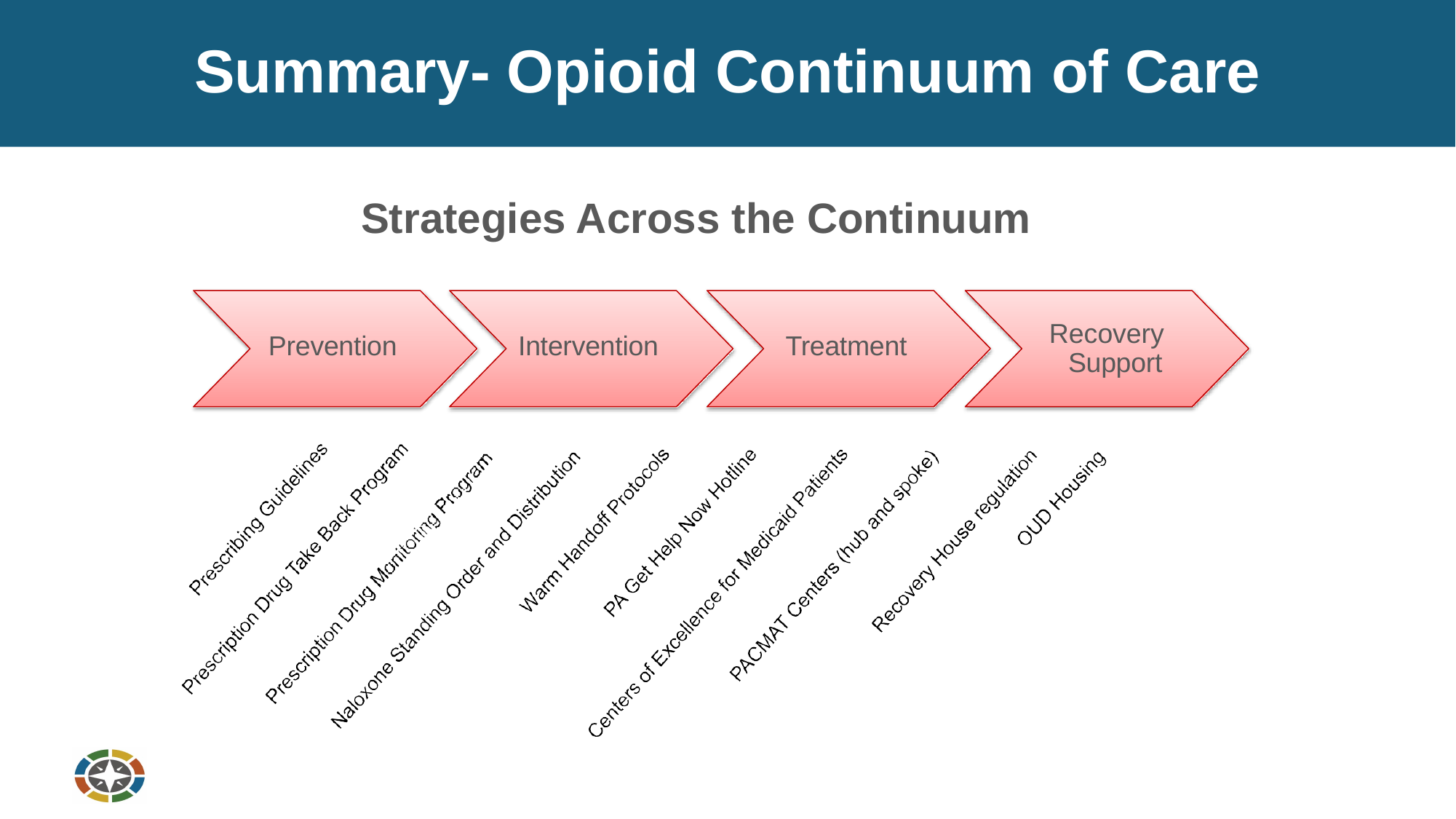

# Summary- Opioid Continuum of Care
Strategies Across the Continuum

Recovery  Support
Prevention
Treatment
Intervention